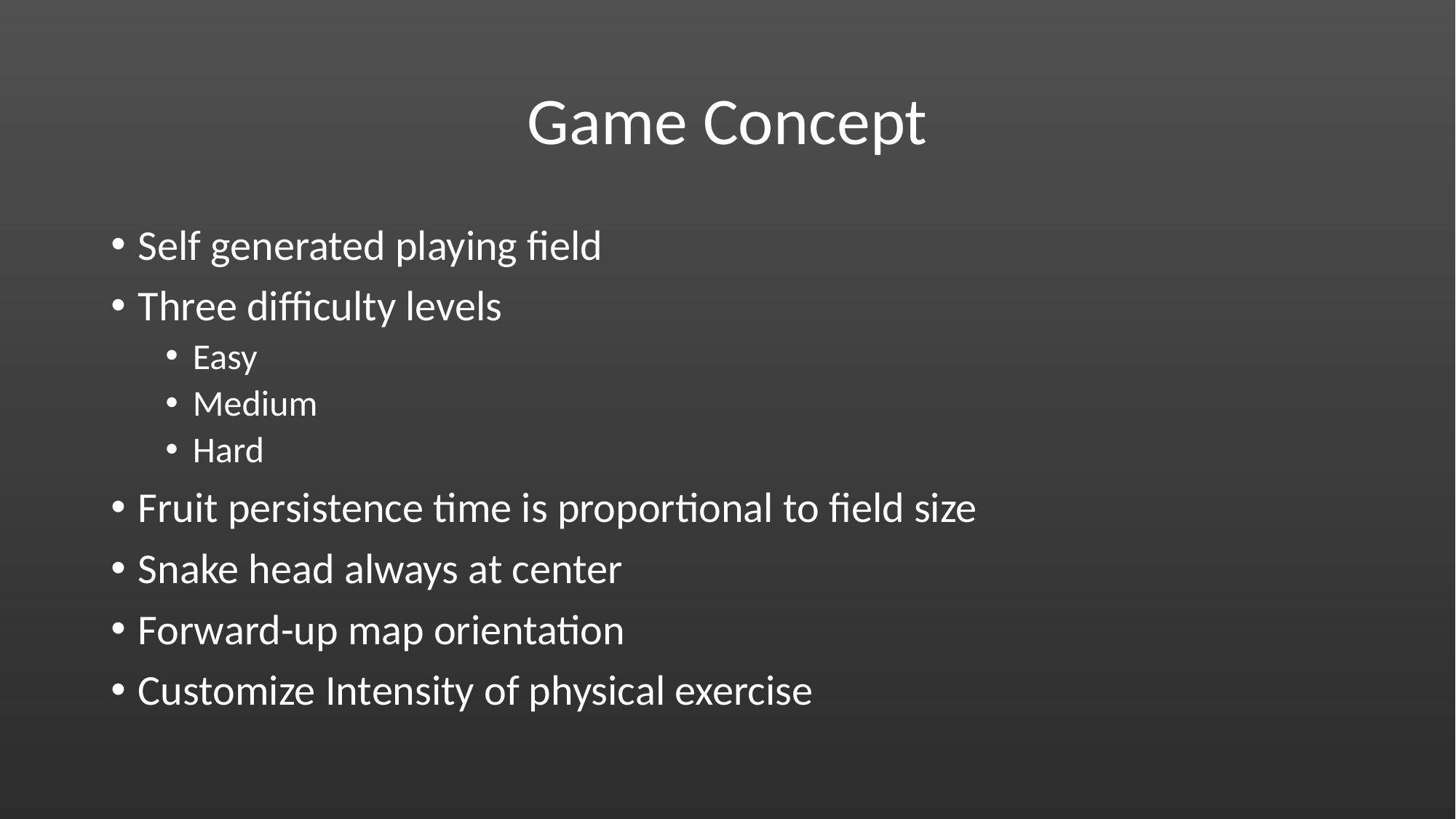

# Game Concept
Self generated playing field
Three difficulty levels
Easy
Medium
Hard
Fruit persistence time is proportional to field size
Snake head always at center
Forward-up map orientation
Customize Intensity of physical exercise